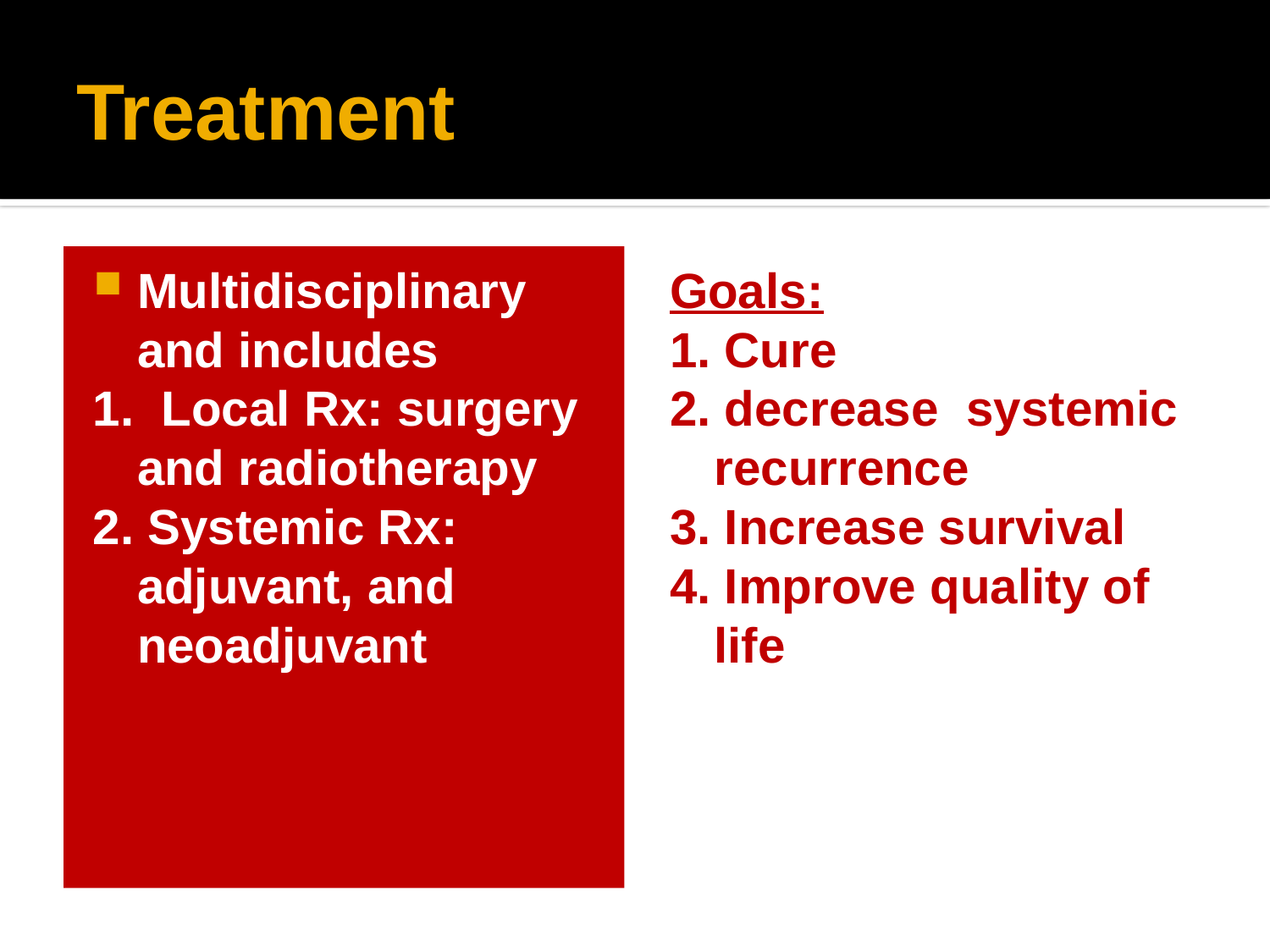

# Treatment
Multidisciplinary and includes
1.  Local Rx: surgery and radiotherapy
2. Systemic Rx:  adjuvant, and neoadjuvant

Goals:
1. Cure
2. decrease  systemic recurrence
3. Increase survival
4. Improve quality of life